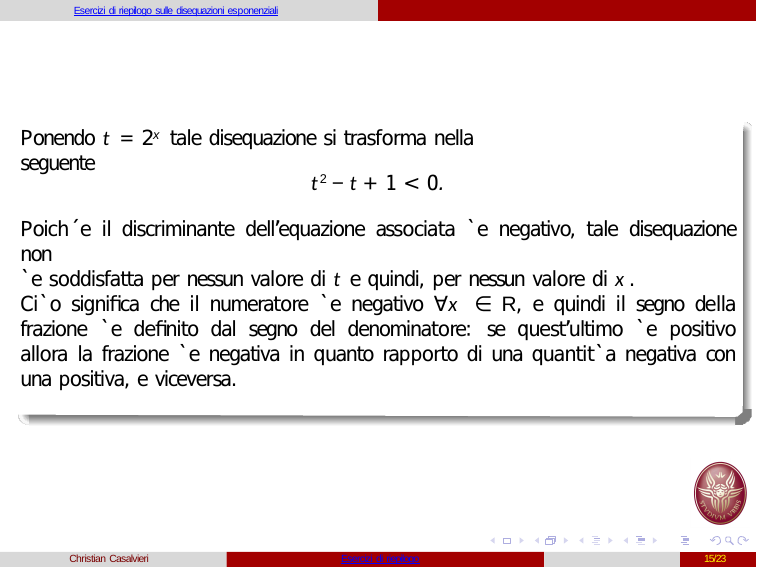

Esercizi di riepilogo sulle disequazioni esponenziali

Ponendo t  = 2x   tale disequazione si trasforma nella seguente

t2 − t + 1 < 0.
Poich´e il discriminante dell’equazione associata `e negativo, tale disequazione non
`e soddisfatta per nessun valore di t  e quindi, per nessun valore di x .
Ci`o significa che il numeratore `e negativo ∀x  ∈ R, e quindi il segno della frazione `e definito dal segno del denominatore: se quest’ultimo `e positivo allora la frazione `e negativa in quanto rapporto di una quantit`a negativa con una positiva, e viceversa.

Christian Casalvieri
Esercizi di riepilogo
15/23